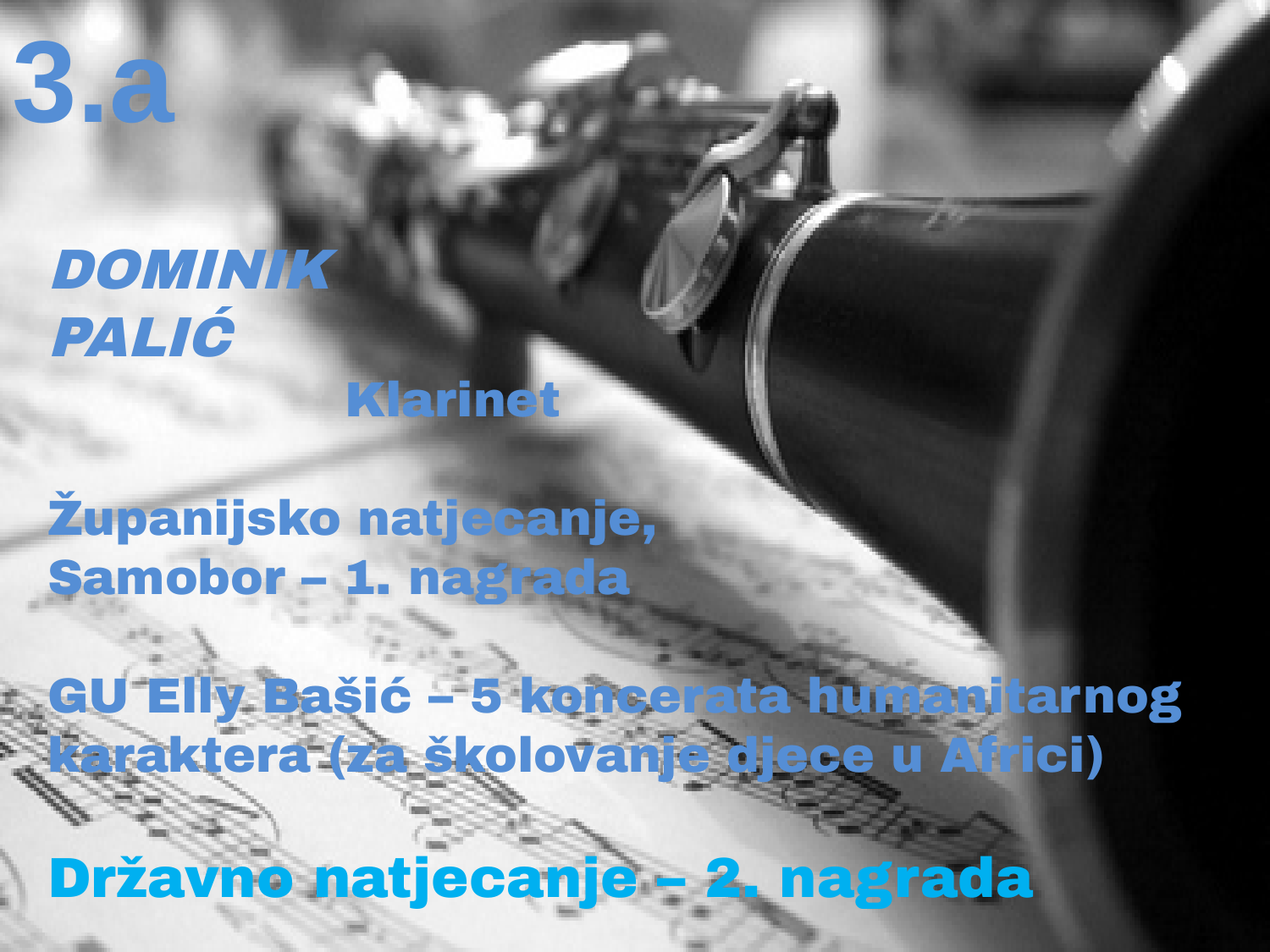

3.a
DOMINIK
PALIĆ
                  Klarinet

Županijsko natjecanje,
Samobor – 1. nagrada

GU Elly Bašić – 5 koncerata humanitarnog karaktera (za školovanje djece u Africi)

Državno natjecanje – 2. nagrada